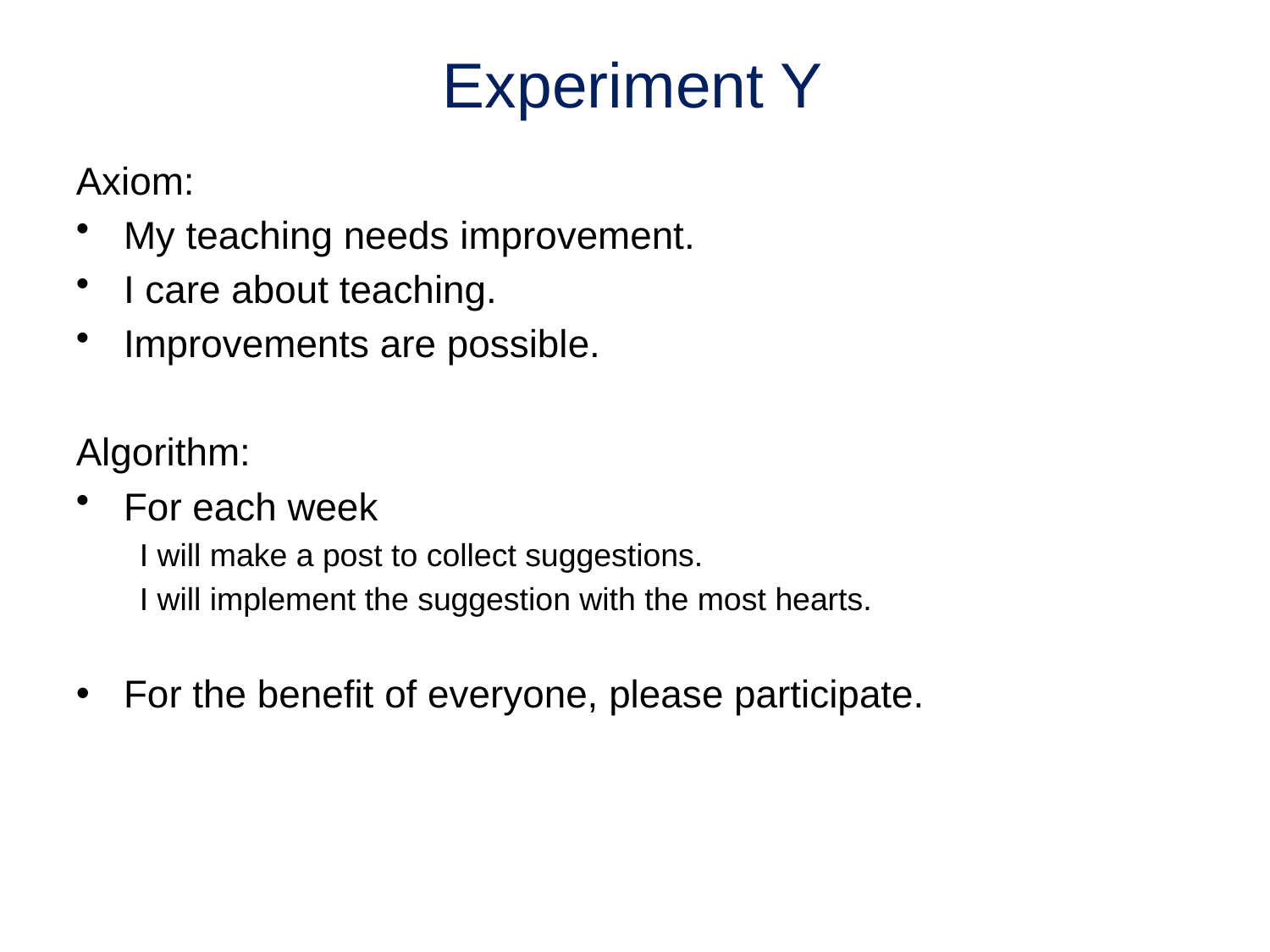

# Experiment Y
Axiom:
My teaching needs improvement.
I care about teaching.
Improvements are possible.

Algorithm:
For each week
I will make a post to collect suggestions.
I will implement the suggestion with the most hearts.

For the benefit of everyone, please participate.